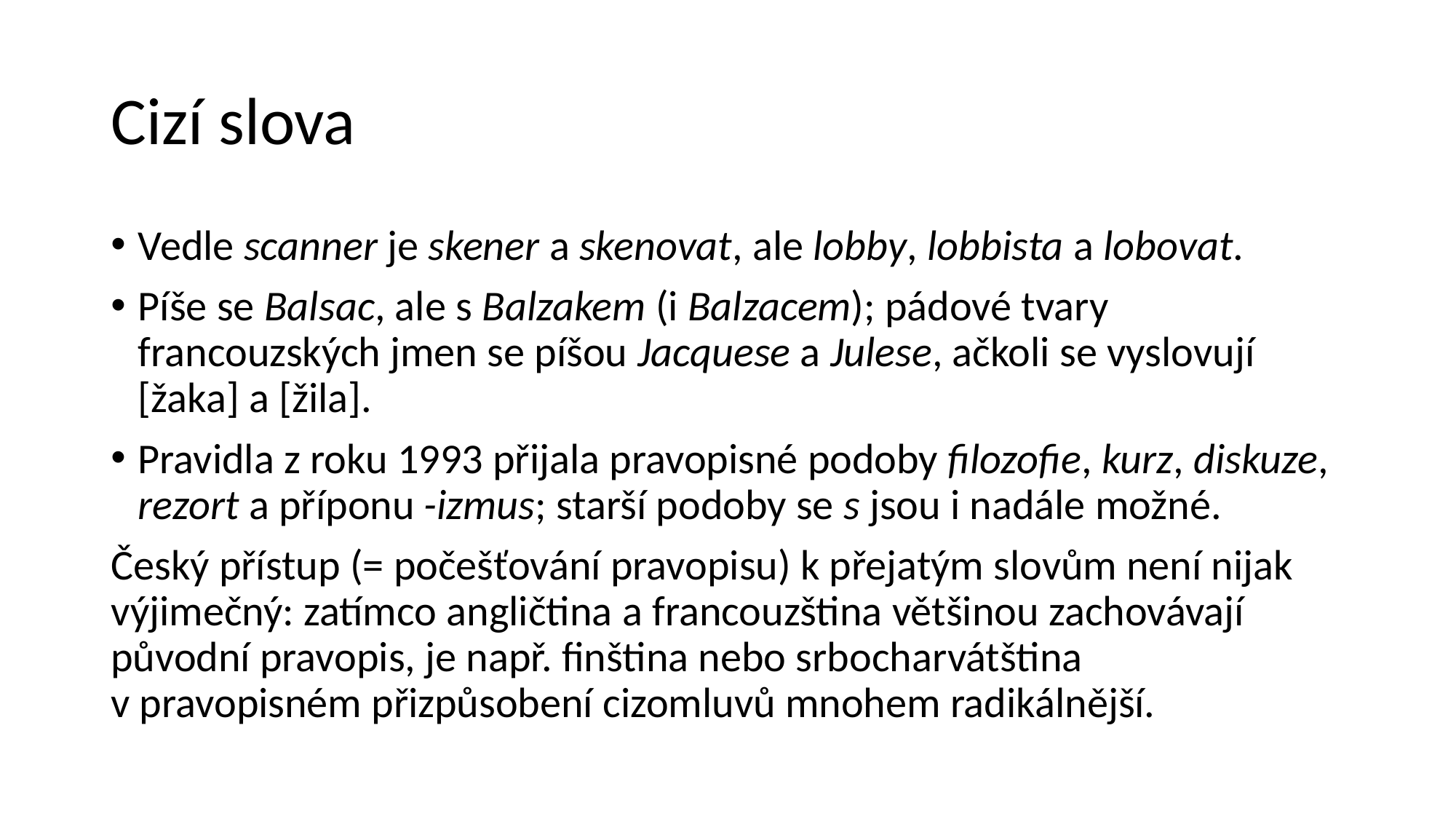

# Cizí slova
Vedle scanner je skener a skenovat, ale lobby, lobbista a lobovat.
Píše se Balsac, ale s Balzakem (i Balzacem); pádové tvary francouzských jmen se píšou Jacquese a Julese, ačkoli se vyslovují [žaka] a [žila].
Pravidla z roku 1993 přijala pravopisné podoby filozofie, kurz, diskuze, rezort a příponu -izmus; starší podoby se s jsou i nadále možné.
Český přístup (= počešťování pravopisu) k přejatým slovům není nijak výjimečný: zatímco angličtina a francouzština většinou zachovávají původní pravopis, je např. finština nebo srbocharvátština
v pravopisném přizpůsobení cizomluvů mnohem radikálnější.